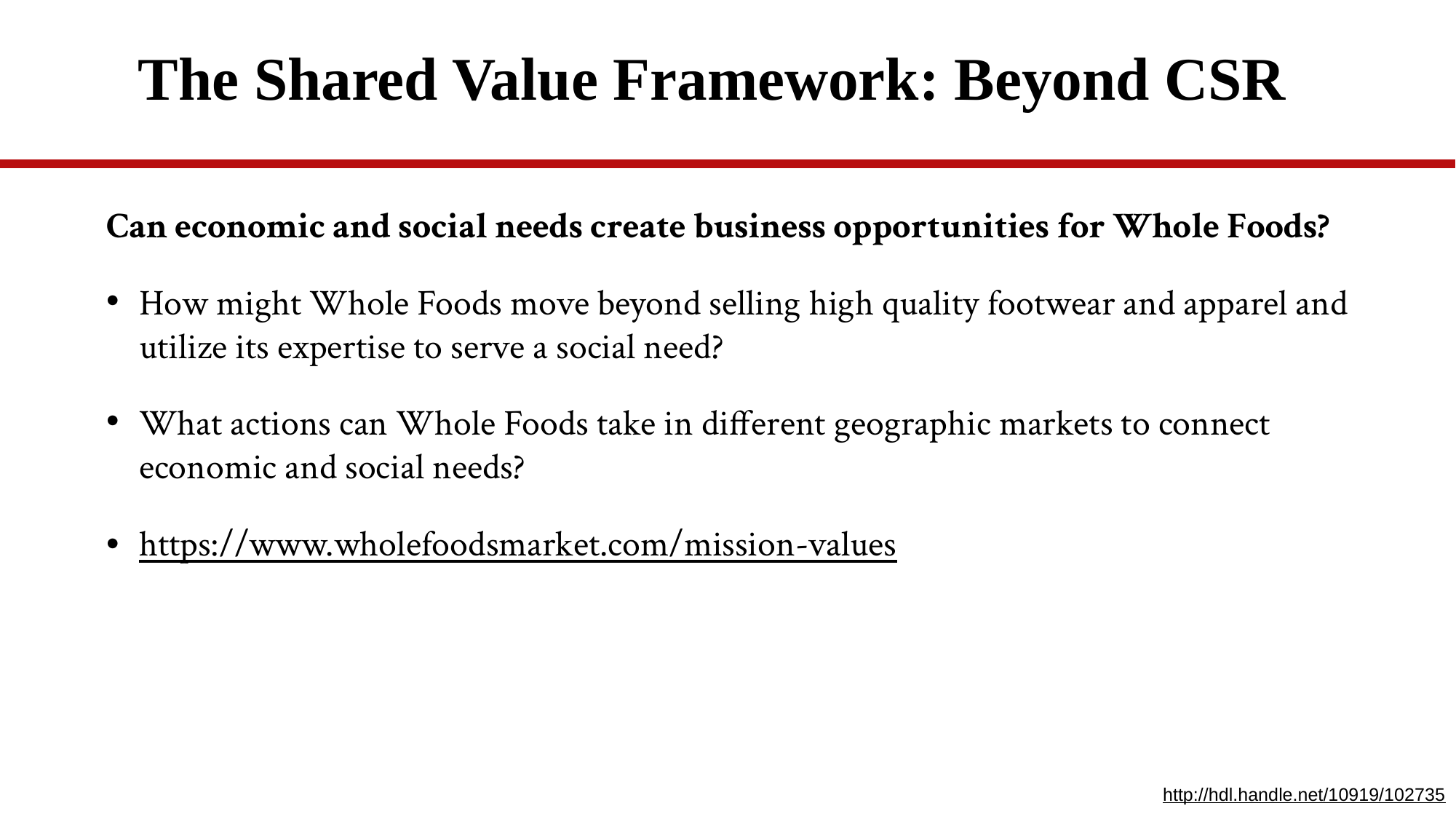

# The Shared Value Framework: Beyond CSR
Can economic and social needs create business opportunities for Whole Foods?
How might Whole Foods move beyond selling high quality footwear and apparel and utilize its expertise to serve a social need?
What actions can Whole Foods take in different geographic markets to connect economic and social needs?
https://www.wholefoodsmarket.com/mission-values

http://hdl.handle.net/10919/102735